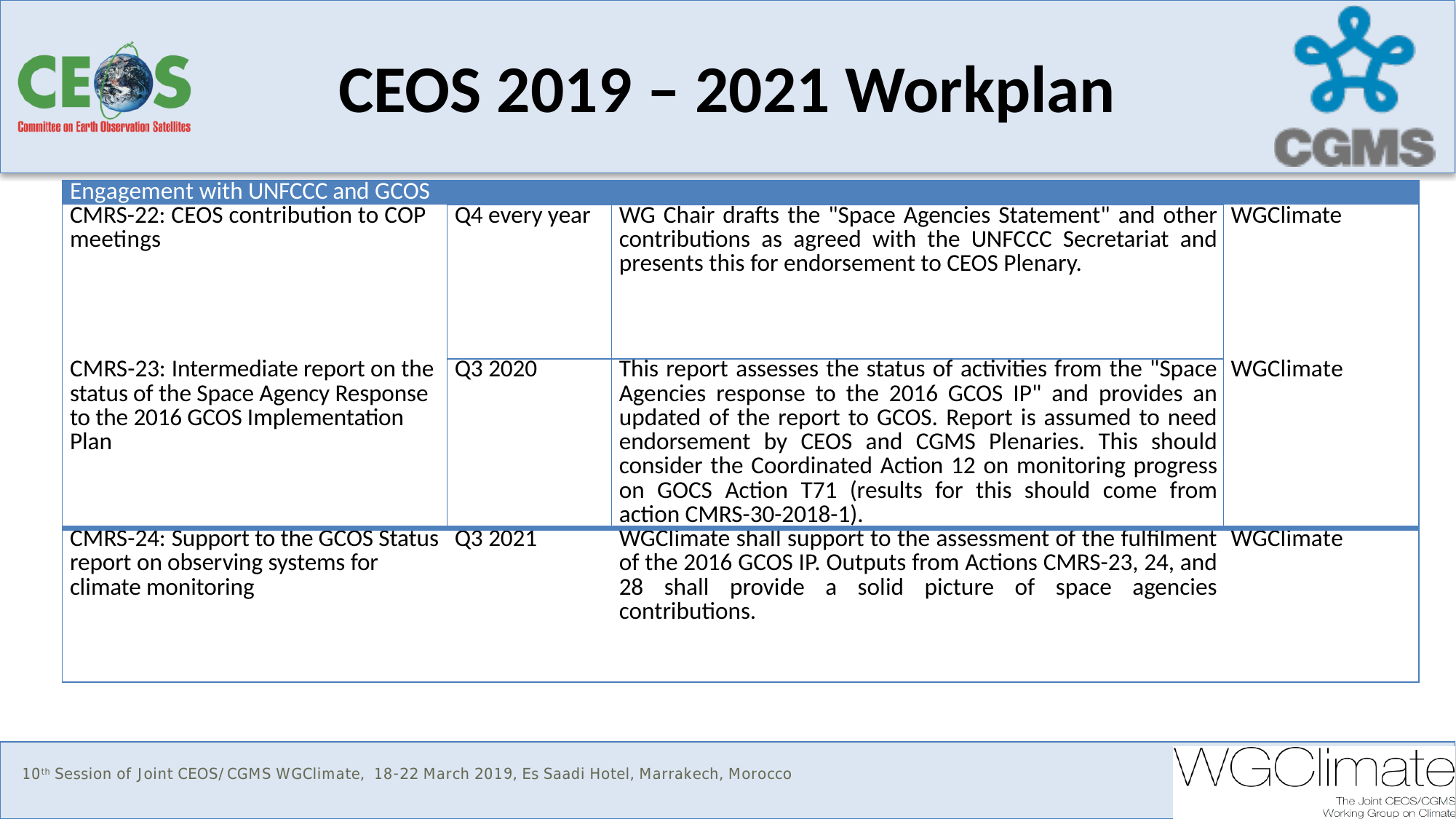

# CEOS 2019 – 2021 Workplan
| Engagement with UNFCCC and GCOS |  |  |  |
| --- | --- | --- | --- |
| CMRS-22: CEOS contribution to COP meetings | Q4 every year | WG Chair drafts the "Space Agencies Statement" and other contributions as agreed with the UNFCCC Secretariat and presents this for endorsement to CEOS Plenary. | WGClimate |
| CMRS-23: Intermediate report on the status of the Space Agency Response to the 2016 GCOS Implementation Plan | Q3 2020 | This report assesses the status of activities from the "Space Agencies response to the 2016 GCOS IP" and provides an updated of the report to GCOS. Report is assumed to need endorsement by CEOS and CGMS Plenaries. This should consider the Coordinated Action 12 on monitoring progress on GOCS Action T71 (results for this should come from action CMRS-30-2018-1). | WGClimate |
| CMRS-24: Support to the GCOS Status report on observing systems for climate monitoring | Q3 2021 | WGClimate shall support to the assessment of the fulfilment of the 2016 GCOS IP. Outputs from Actions CMRS-23, 24, and 28 shall provide a solid picture of space agencies contributions. | WGClimate |